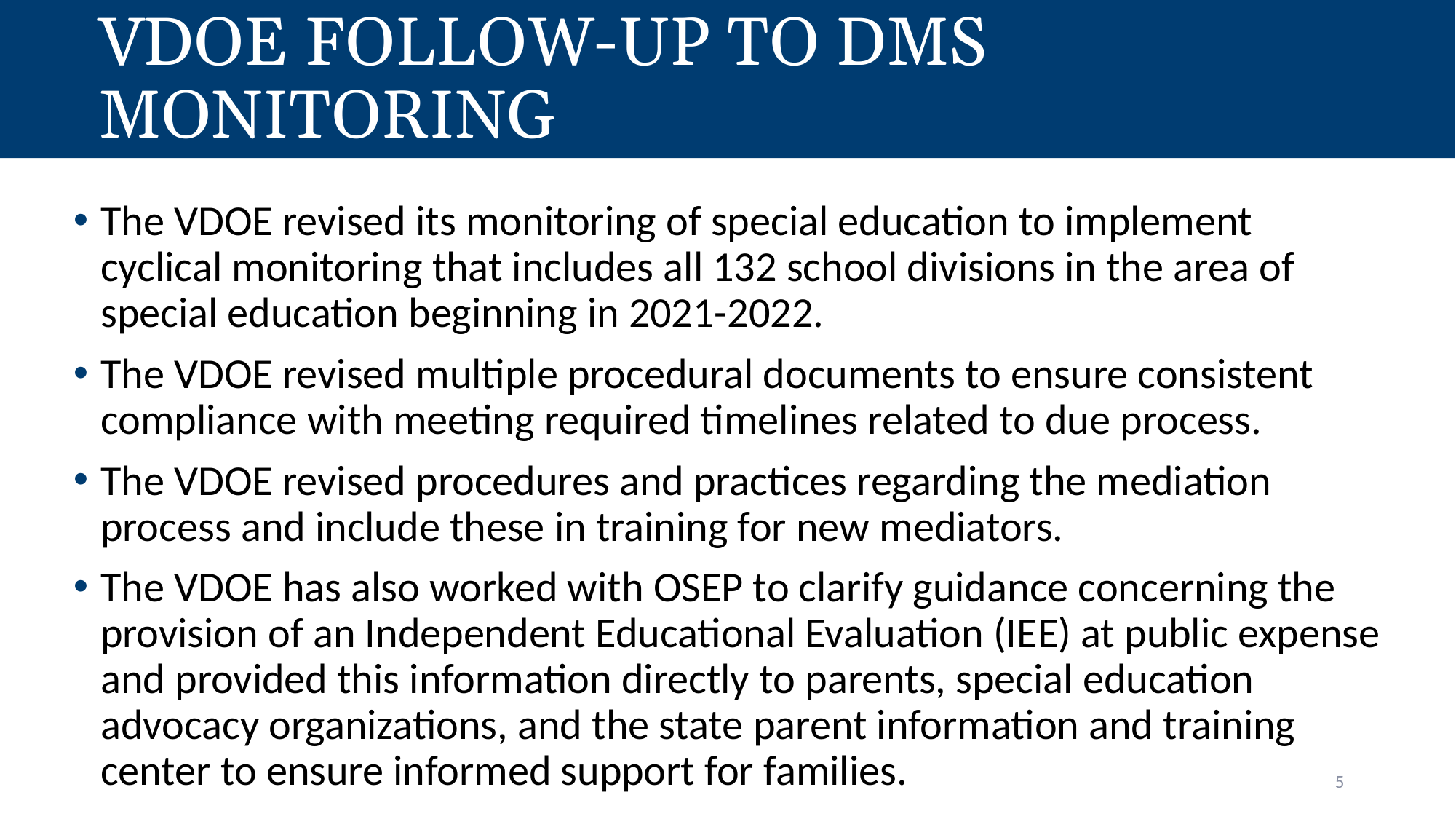

# VDOE Follow-up to DMS Monitoring

The VDOE revised its monitoring of special education to implement cyclical monitoring that includes all 132 school divisions in the area of special education beginning in 2021-2022.
The VDOE revised multiple procedural documents to ensure consistent compliance with meeting required timelines related to due process.
The VDOE revised procedures and practices regarding the mediation process and include these in training for new mediators.
The VDOE has also worked with OSEP to clarify guidance concerning the provision of an Independent Educational Evaluation (IEE) at public expense and provided this information directly to parents, special education advocacy organizations, and the state parent information and training center to ensure informed support for families.
5